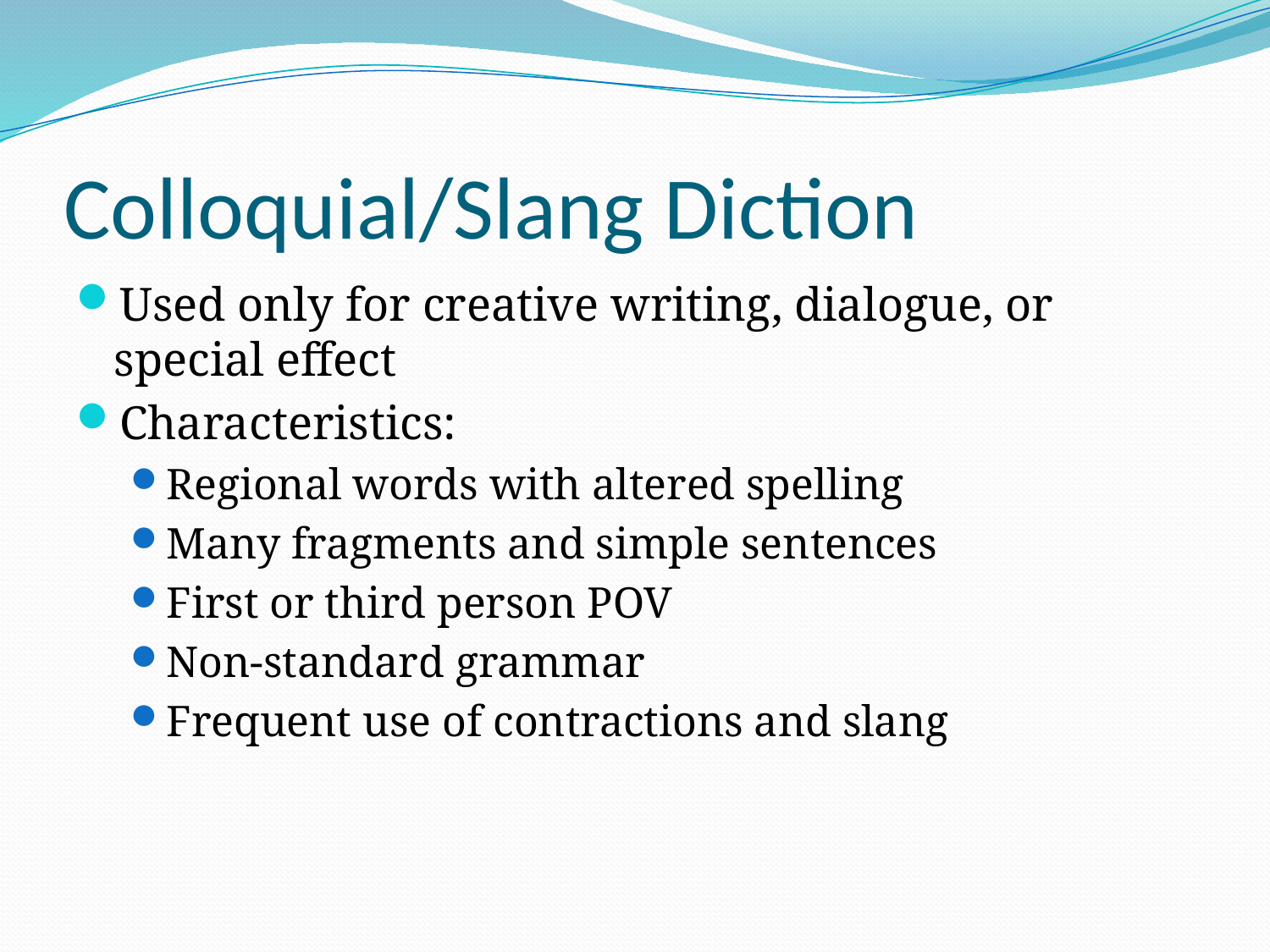

# Colloquial/Slang Diction
Used only for creative writing, dialogue, or special effect
Characteristics:
Regional words with altered spelling
Many fragments and simple sentences
First or third person POV
Non-standard grammar
Frequent use of contractions and slang